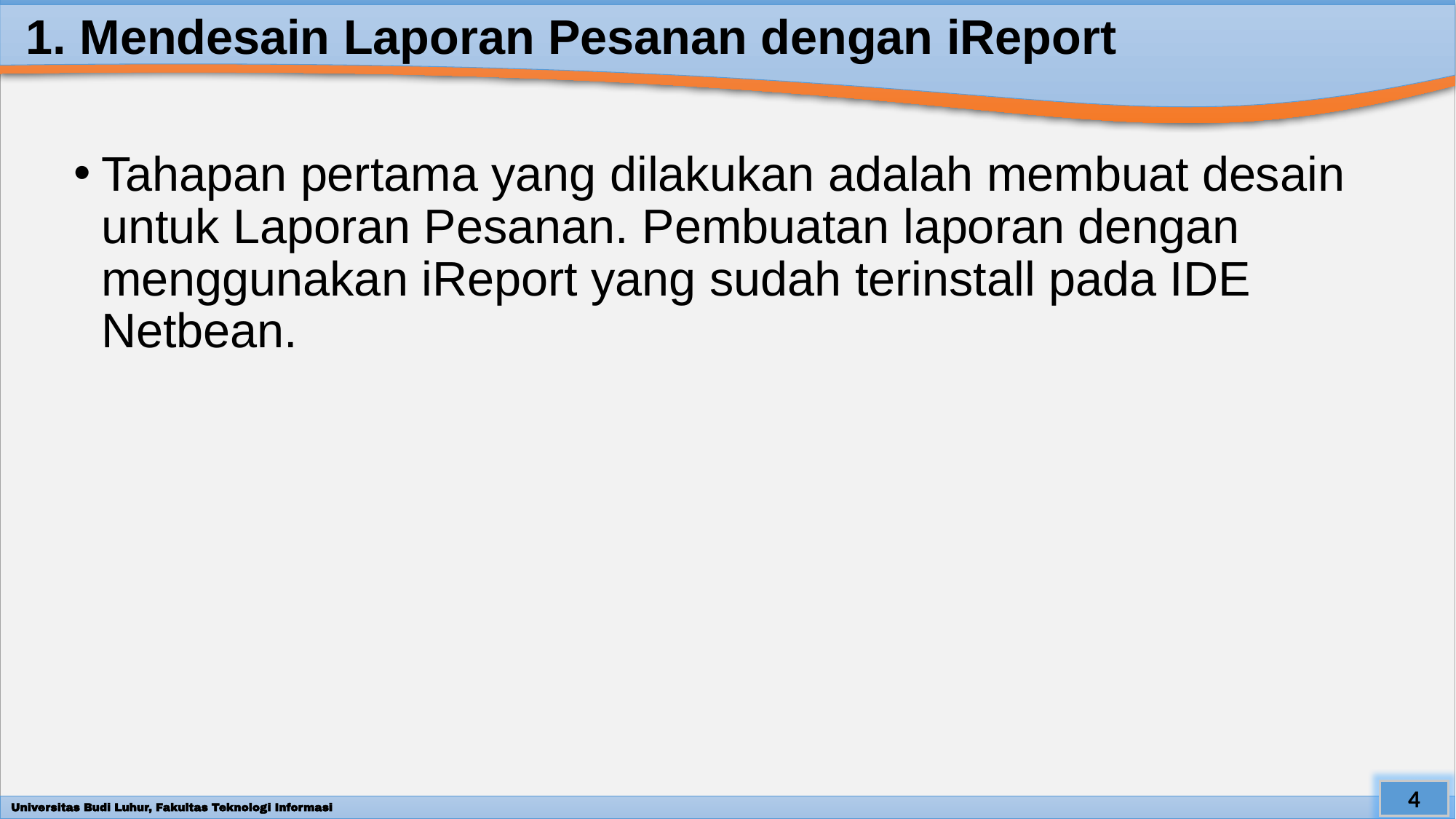

# 1. Mendesain Laporan Pesanan dengan iReport
Tahapan pertama yang dilakukan adalah membuat desain untuk Laporan Pesanan. Pembuatan laporan dengan menggunakan iReport yang sudah terinstall pada IDE Netbean.